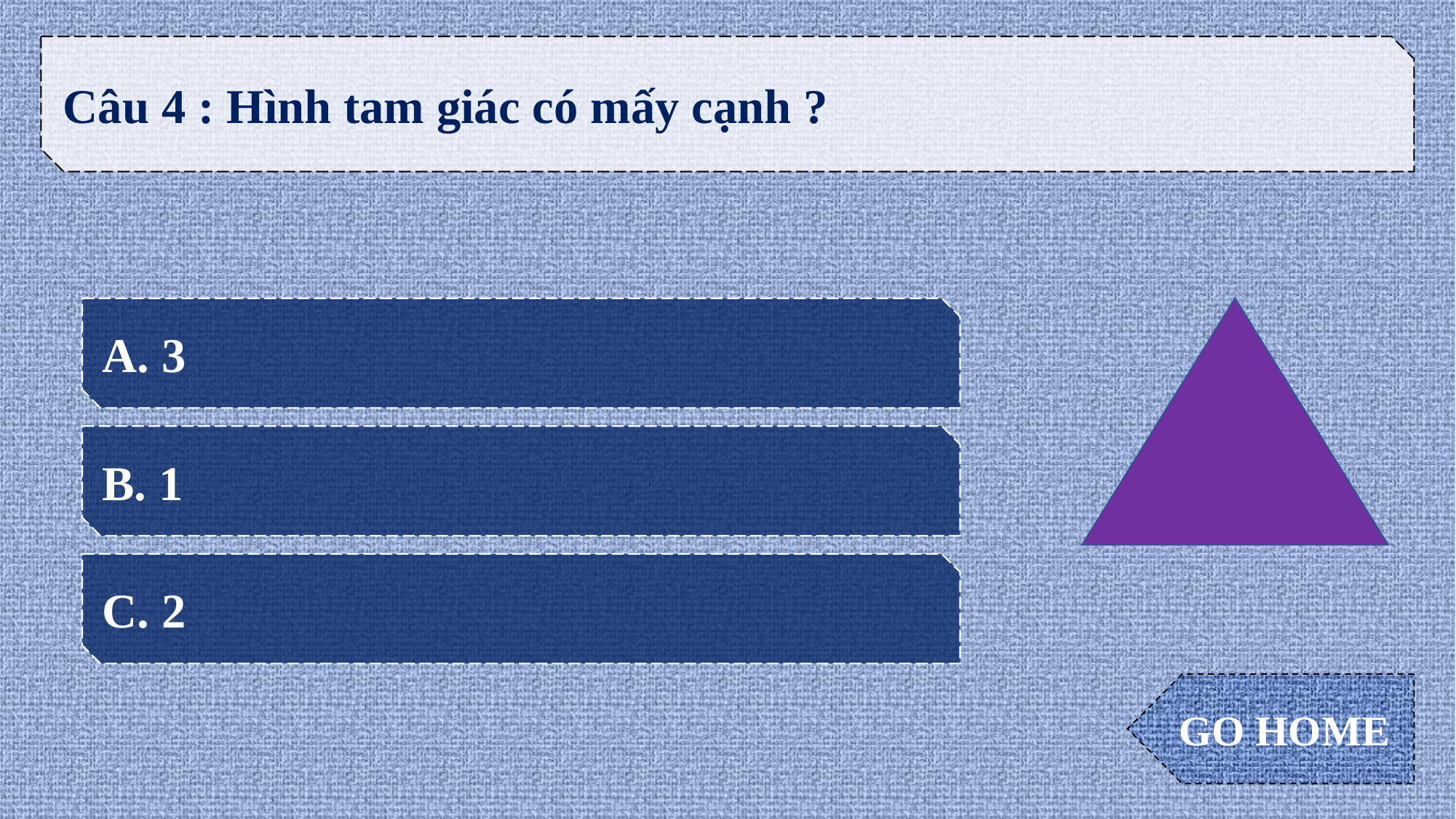

Câu 4 : Hình tam giác có mấy cạnh ?
A. 3

B. 1
C. 2
GO HOME